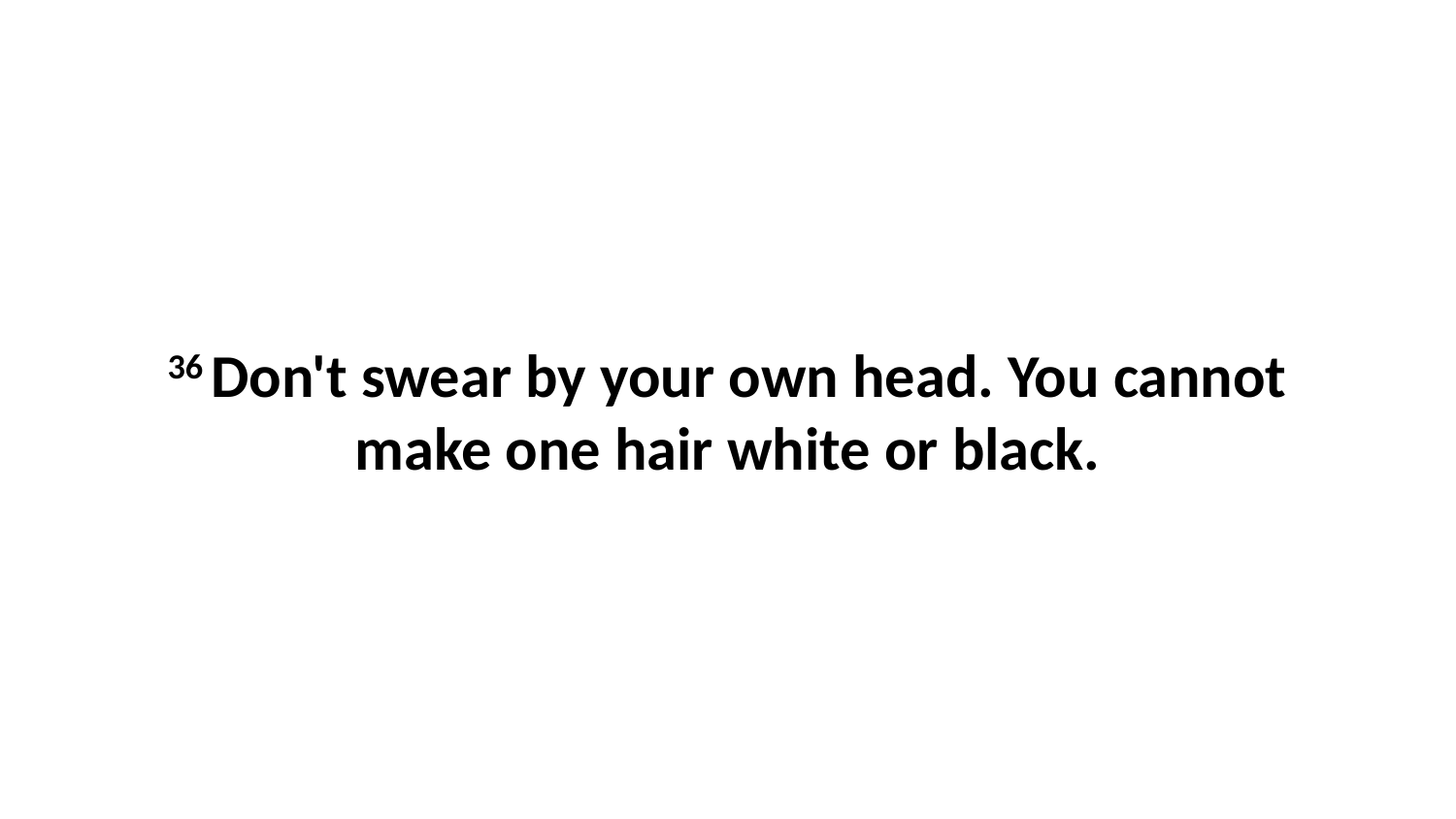

36 Don't swear by your own head. You cannot make one hair white or black.